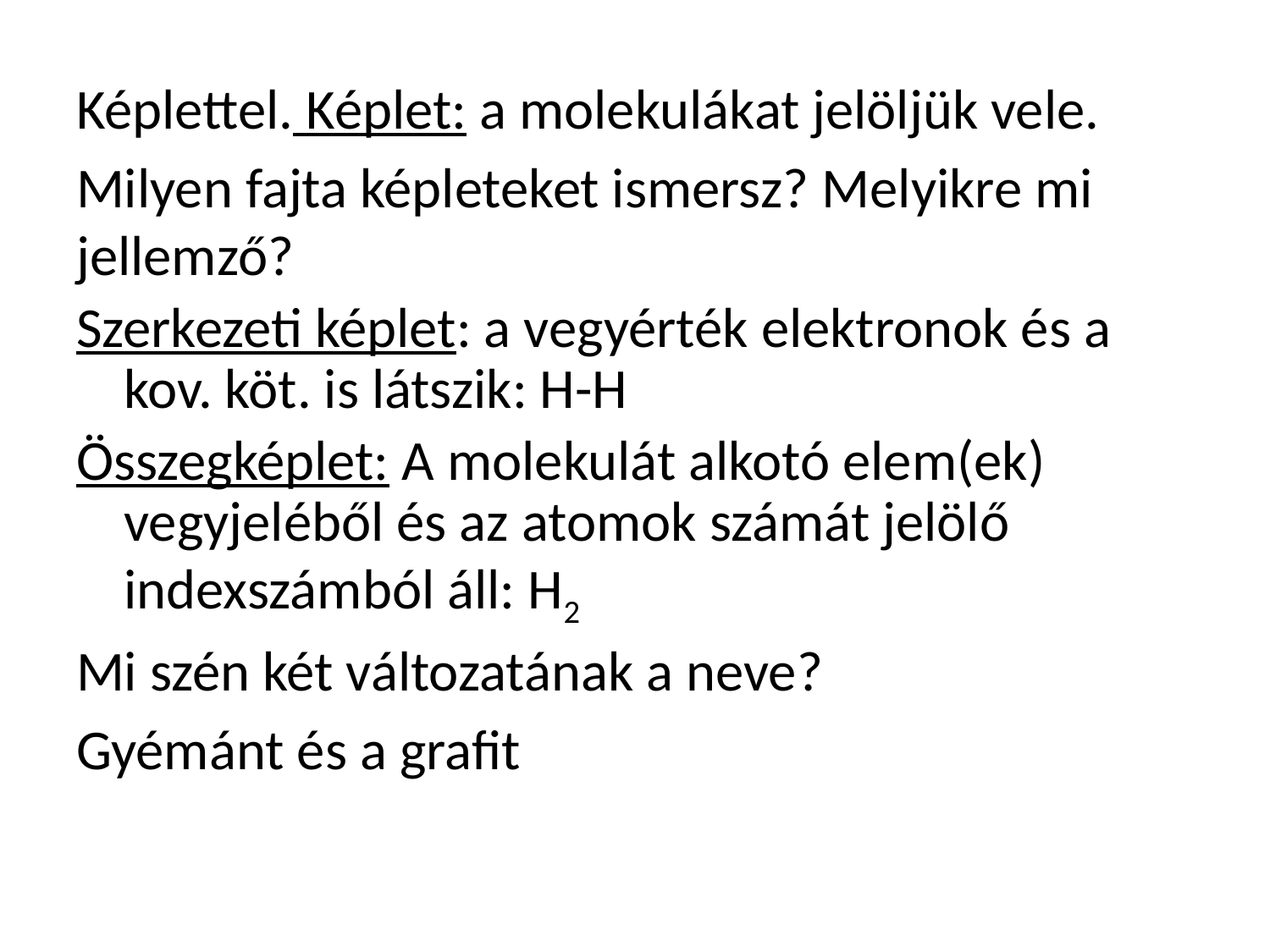

Képlettel. Képlet: a molekulákat jelöljük vele.
Milyen fajta képleteket ismersz? Melyikre mi jellemző?
Szerkezeti képlet: a vegyérték elektronok és a kov. köt. is látszik: H-H
Összegképlet: A molekulát alkotó elem(ek) vegyjeléből és az atomok számát jelölő indexszámból áll: H2
Mi szén két változatának a neve?
Gyémánt és a grafit